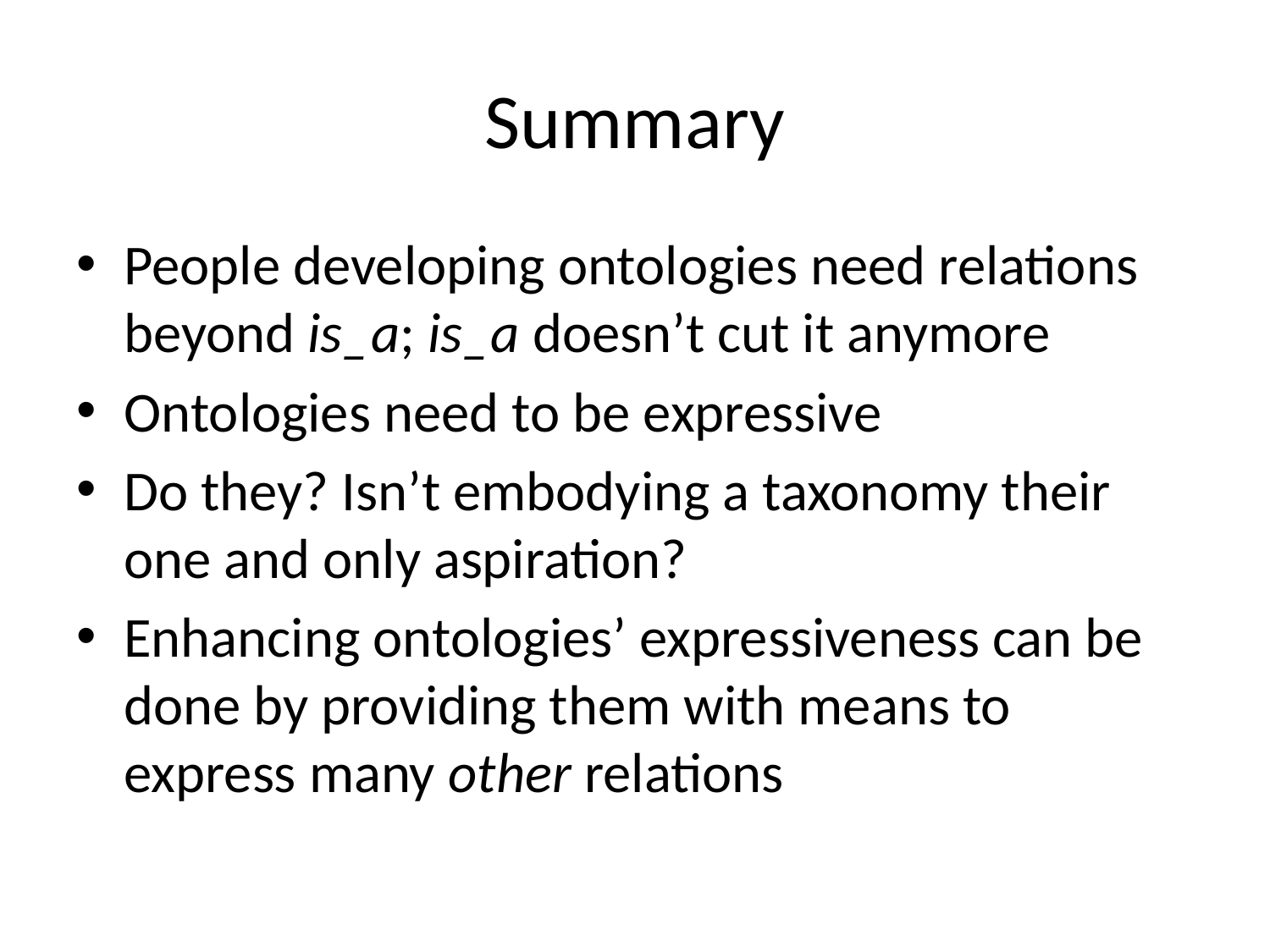

# Summary
People developing ontologies need relations beyond is_a; is_a doesn’t cut it anymore
Ontologies need to be expressive
Do they? Isn’t embodying a taxonomy their one and only aspiration?
Enhancing ontologies’ expressiveness can be done by providing them with means to express many other relations